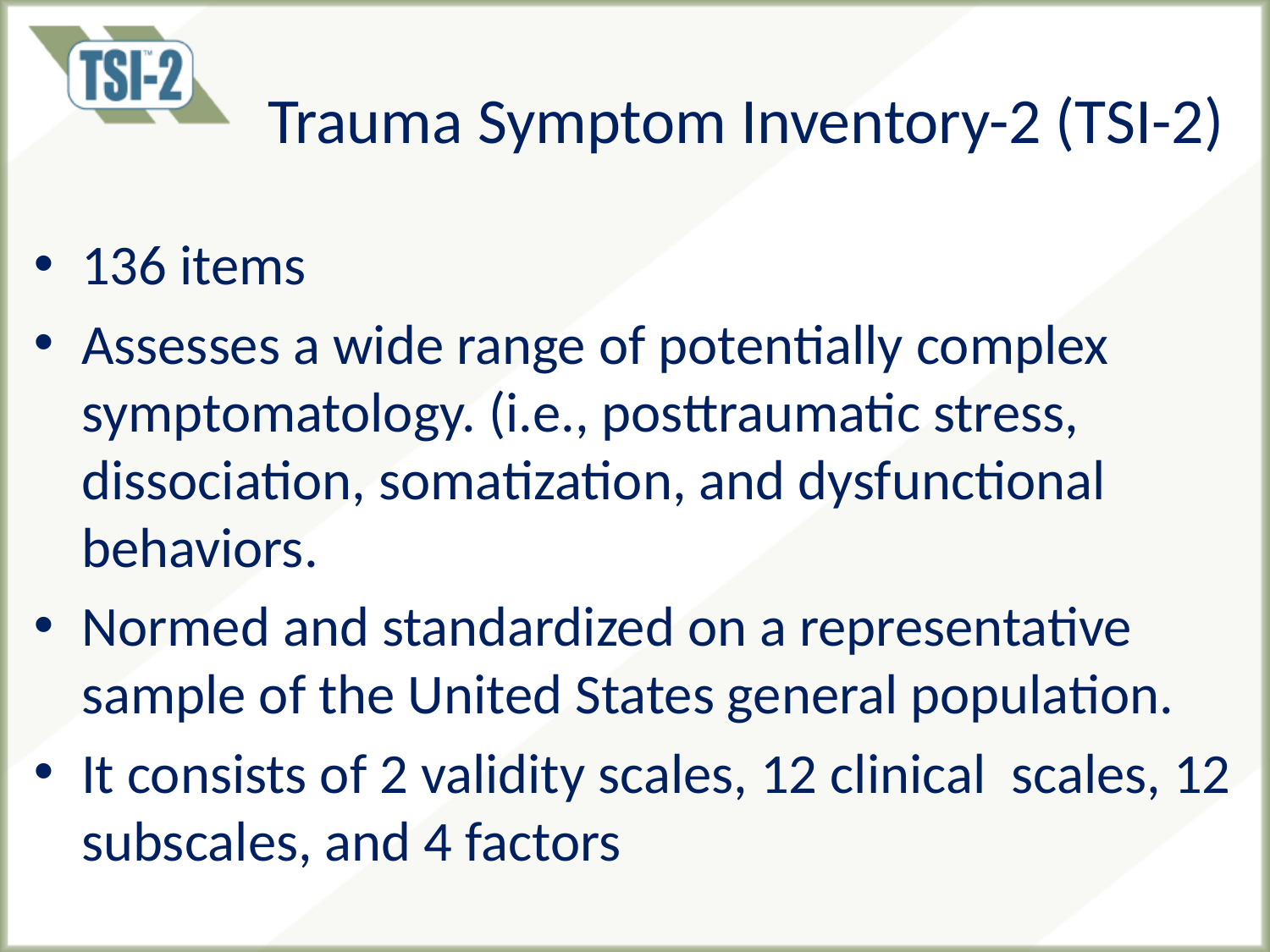

# Trauma Symptom Inventory-2 (TSI-2)
136 items
Assesses a wide range of potentially complex symptomatology. (i.e., posttraumatic stress, dissociation, somatization, and dysfunctional behaviors.
Normed and standardized on a representative sample of the United States general population.
It consists of 2 validity scales, 12 clinical  scales, 12 subscales, and 4 factors